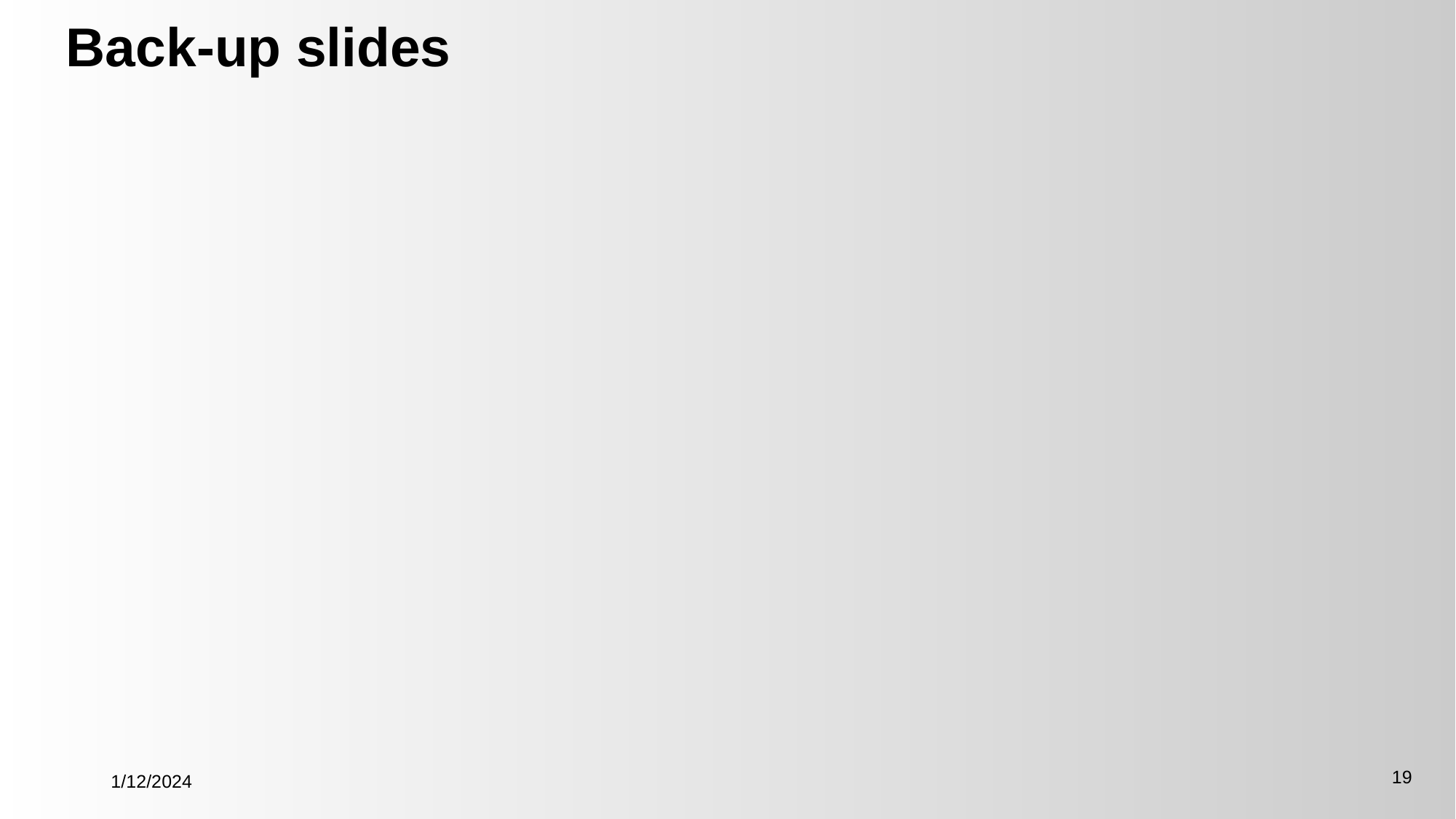

# Back-up slides
19
1/12/2024
ePIC Collaboration Meeting